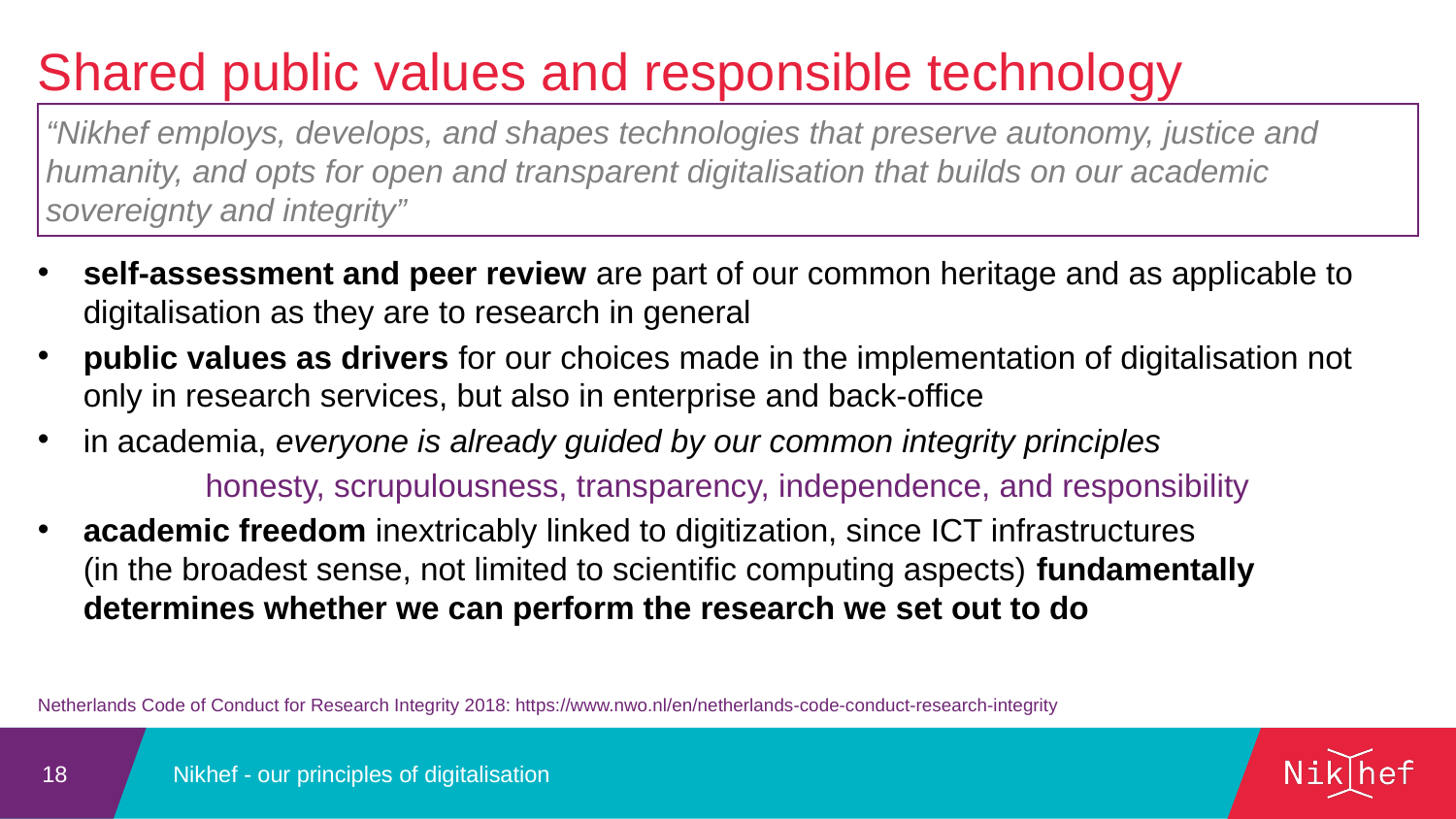

Shared public values and responsible technology
“Nikhef employs, develops, and shapes technologies that preserve autonomy, justice and humanity, and opts for open and transparent digitalisation that builds on our academic sovereignty and integrity”
self-assessment and peer review are part of our common heritage and as applicable to digitalisation as they are to research in general
public values as drivers for our choices made in the implementation of digitalisation not only in research services, but also in enterprise and back-office
in academia, everyone is already guided by our common integrity principles
honesty, scrupulousness, transparency, independence, and responsibility
academic freedom inextricably linked to digitization, since ICT infrastructures
(in the broadest sense, not limited to scientific computing aspects) fundamentally determines whether we can perform the research we set out to do
Netherlands Code of Conduct for Research Integrity 2018: https://www.nwo.nl/en/netherlands-code-conduct-research-integrity
Nikhef - our principles of digitalisation
18